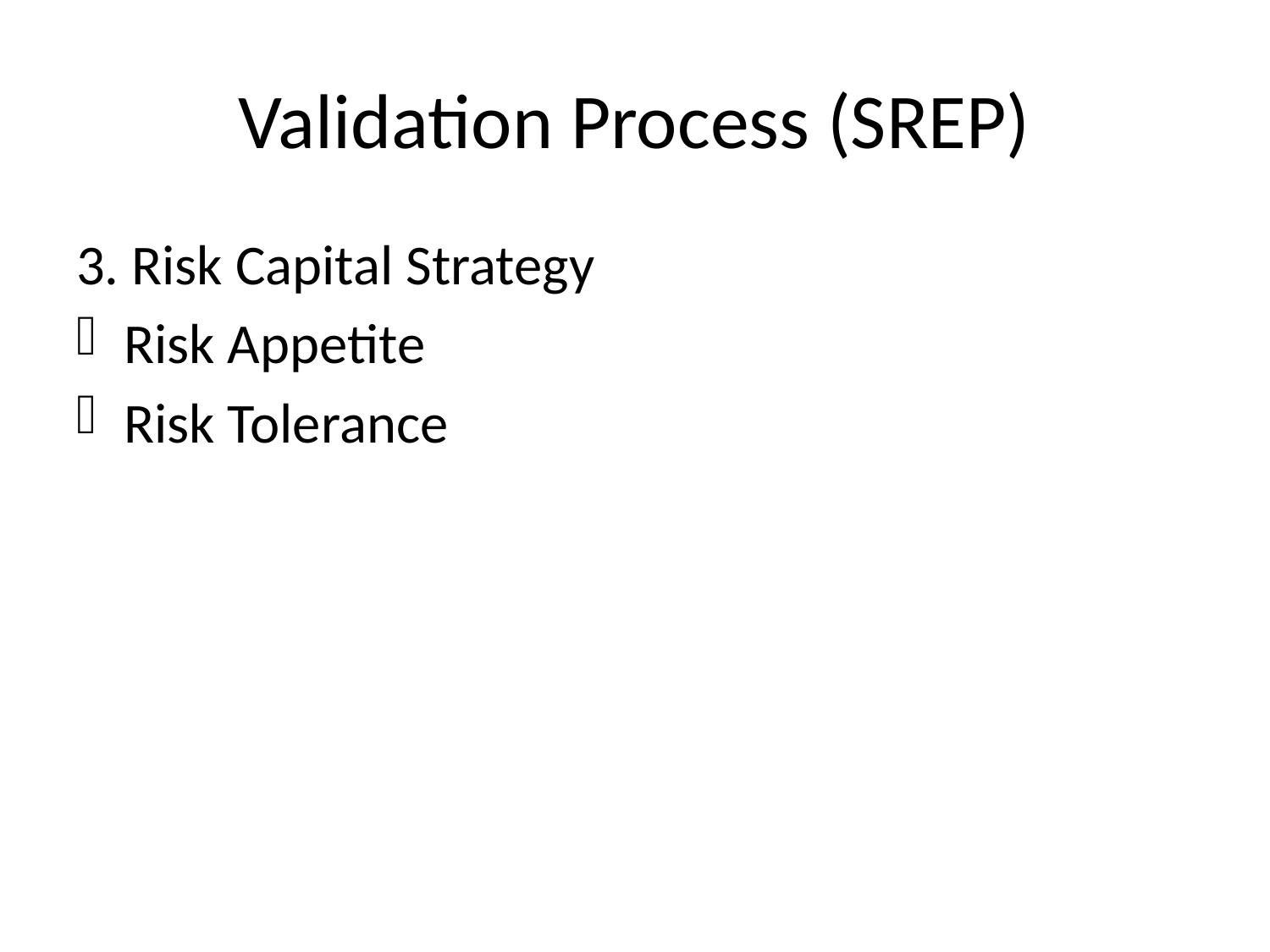

# Validation Process (SREP)
3. Risk Capital Strategy
Risk Appetite
Risk Tolerance